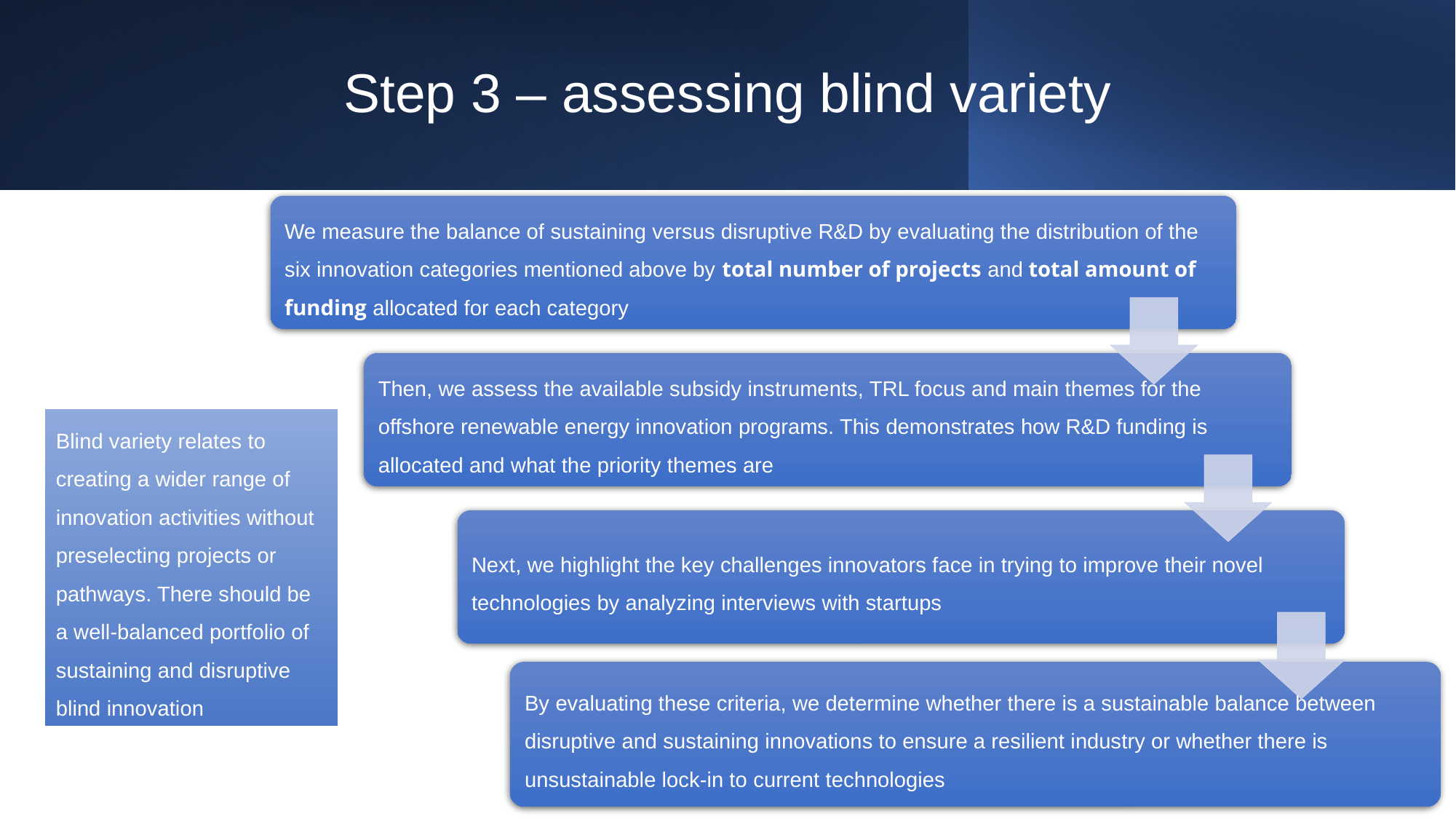

# Step 3 – assessing blind variety
We measure the balance of sustaining versus disruptive R&D by evaluating the distribution of the six innovation categories mentioned above by total number of projects and total amount of funding allocated for each category
Then, we assess the available subsidy instruments, TRL focus and main themes for the offshore renewable energy innovation programs. This demonstrates how R&D funding is allocated and what the priority themes are
Next, we highlight the key challenges innovators face in trying to improve their novel technologies by analyzing interviews with startups
By evaluating these criteria, we determine whether there is a sustainable balance between disruptive and sustaining innovations to ensure a resilient industry or whether there is unsustainable lock-in to current technologies

Blind variety relates to creating a wider range of innovation activities without preselecting projects or pathways. There should be a well-balanced portfolio of sustaining and disruptive blind innovation